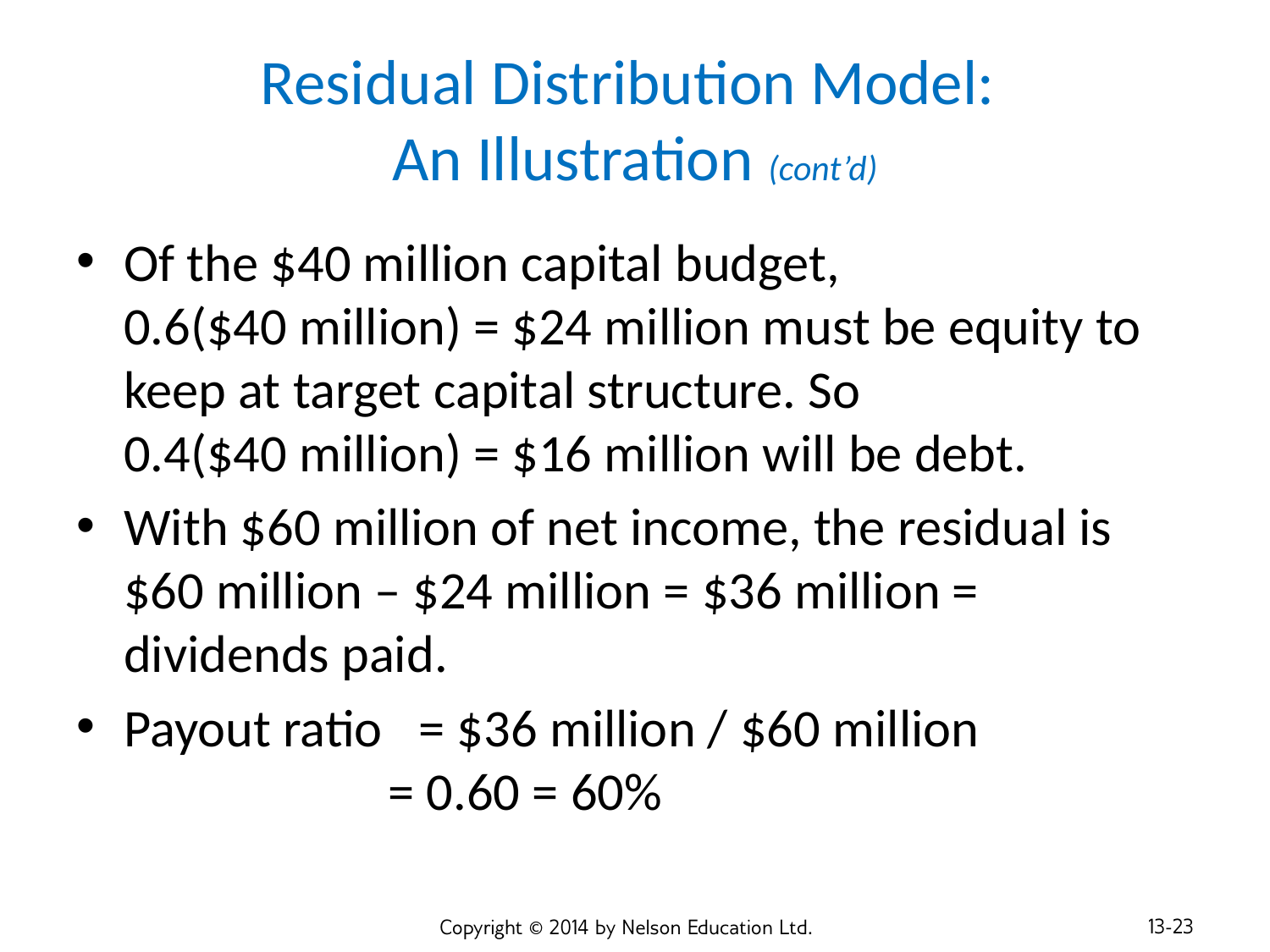

# Residual Distribution Model: An Illustration (cont’d)
Of the $40 million capital budget,
0.6($40 million) = $24 million must be equity to keep at target capital structure. So
0.4($40 million) = $16 million will be debt.
With $60 million of net income, the residual is $60 million – $24 million = $36 million = dividends paid.
Payout ratio   = $36 million / $60 million
                      = 0.60 = 60%
13-23
Copyright © 2014 by Nelson Education Ltd.